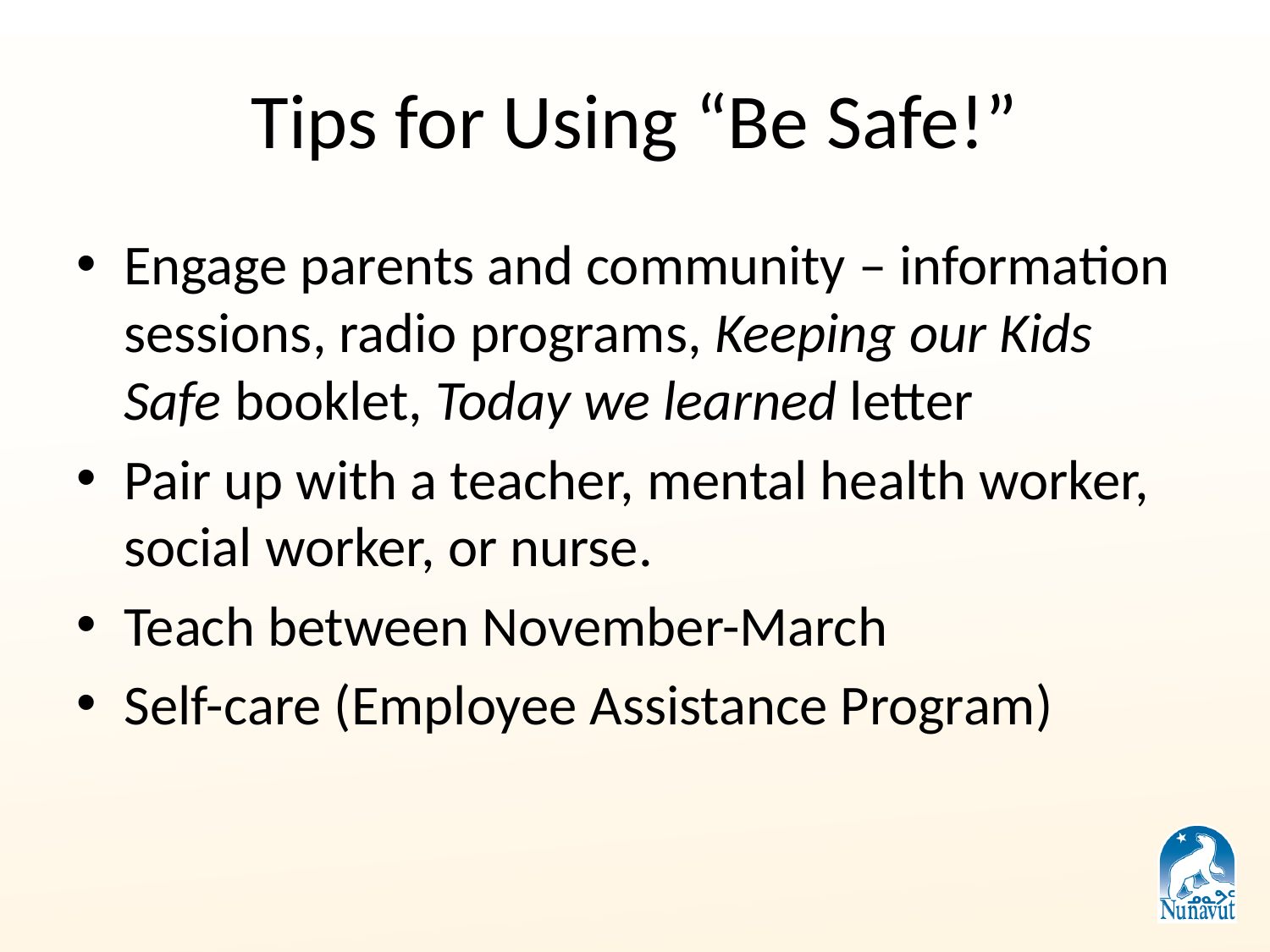

# Tips for Using “Be Safe!”
Engage parents and community – information sessions, radio programs, Keeping our Kids Safe booklet, Today we learned letter
Pair up with a teacher, mental health worker, social worker, or nurse.
Teach between November-March
Self-care (Employee Assistance Program)